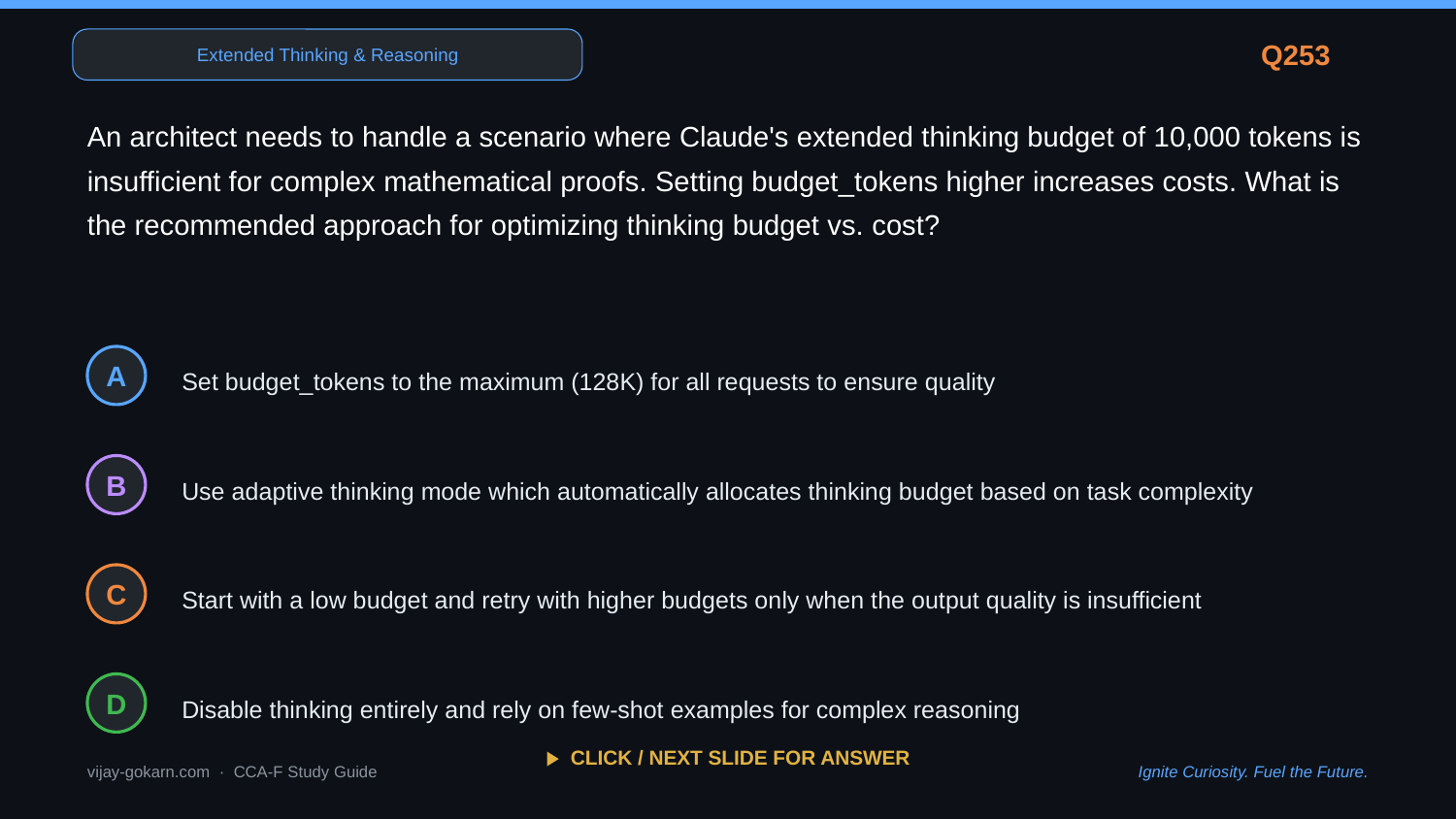

Extended Thinking & Reasoning
Q253
An architect needs to handle a scenario where Claude's extended thinking budget of 10,000 tokens is insufficient for complex mathematical proofs. Setting budget_tokens higher increases costs. What is the recommended approach for optimizing thinking budget vs. cost?
Set budget_tokens to the maximum (128K) for all requests to ensure quality

A
Use adaptive thinking mode which automatically allocates thinking budget based on task complexity

B
Start with a low budget and retry with higher budgets only when the output quality is insufficient

C
Disable thinking entirely and rely on few-shot examples for complex reasoning

D
▶  CLICK / NEXT SLIDE FOR ANSWER
vijay-gokarn.com  ·  CCA-F Study Guide
Ignite Curiosity. Fuel the Future.